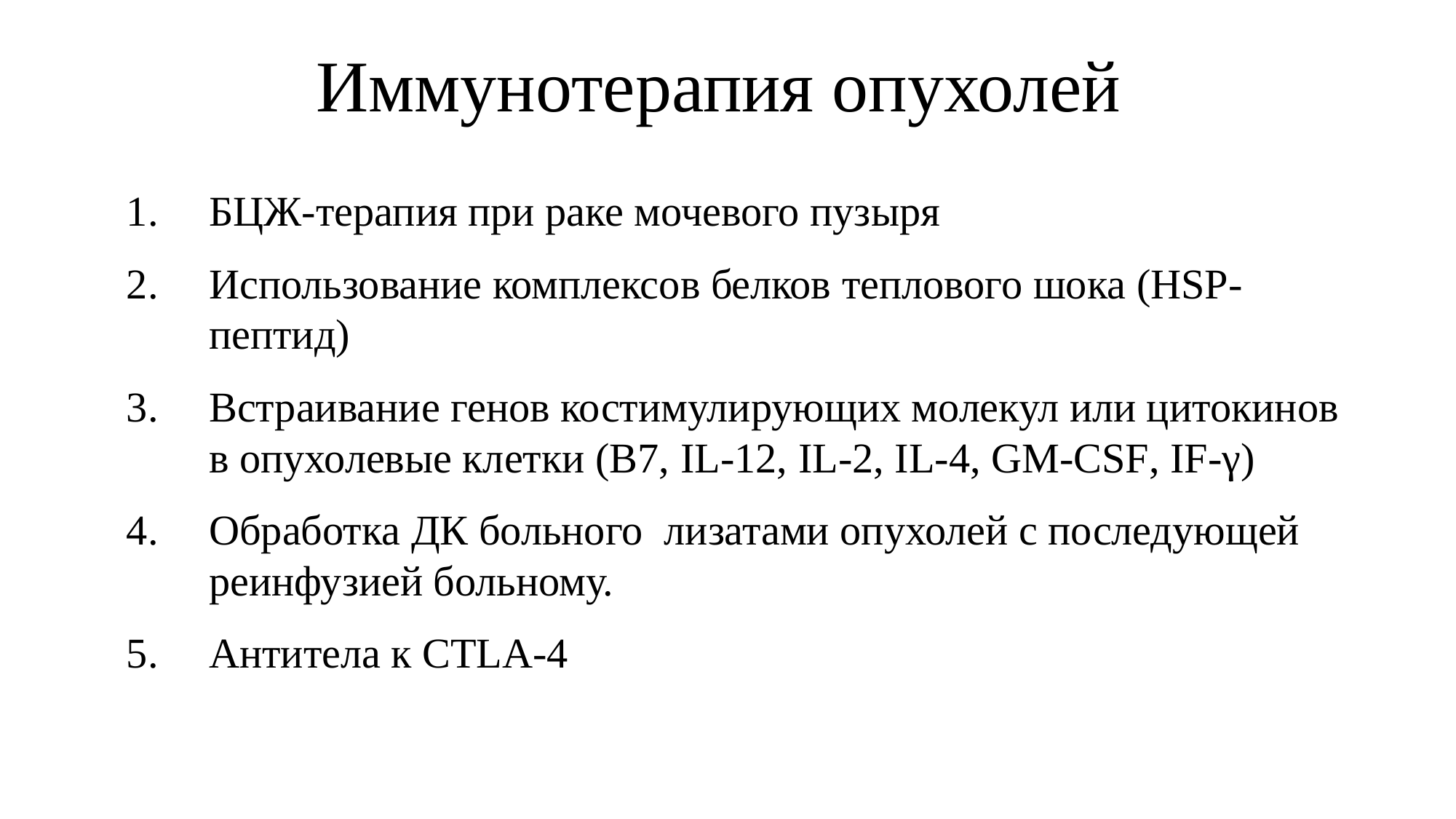

# Иммунотерапия опухолей
БЦЖ-терапия при раке мочевого пузыря
Использование комплексов белков теплового шока (HSP-пептид)
Встраивание генов костимулирующих молекул или цитокинов в опухолевые клетки (В7, IL-12, IL-2, IL-4, GM-CSF, IF-γ)
Обработка ДК больного  лизатами опухолей с последующей реинфузией больному.
Антитела к CTLA-4